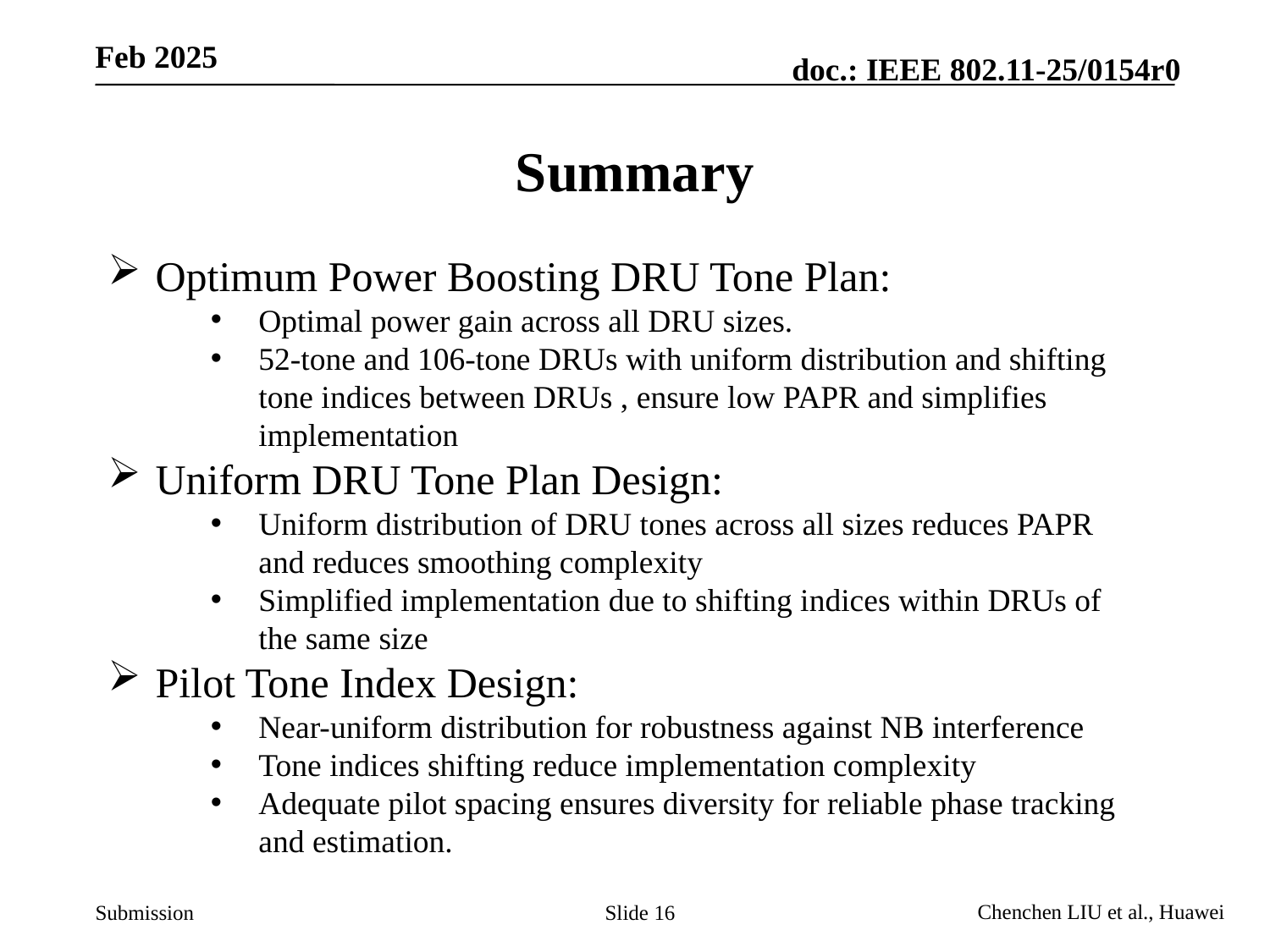

# Summary
Optimum Power Boosting DRU Tone Plan:
Optimal power gain across all DRU sizes.
52-tone and 106-tone DRUs with uniform distribution and shifting tone indices between DRUs , ensure low PAPR and simplifies implementation
Uniform DRU Tone Plan Design:
Uniform distribution of DRU tones across all sizes reduces PAPR and reduces smoothing complexity
Simplified implementation due to shifting indices within DRUs of the same size
Pilot Tone Index Design:
Near-uniform distribution for robustness against NB interference
Tone indices shifting reduce implementation complexity
Adequate pilot spacing ensures diversity for reliable phase tracking and estimation.
Slide 16